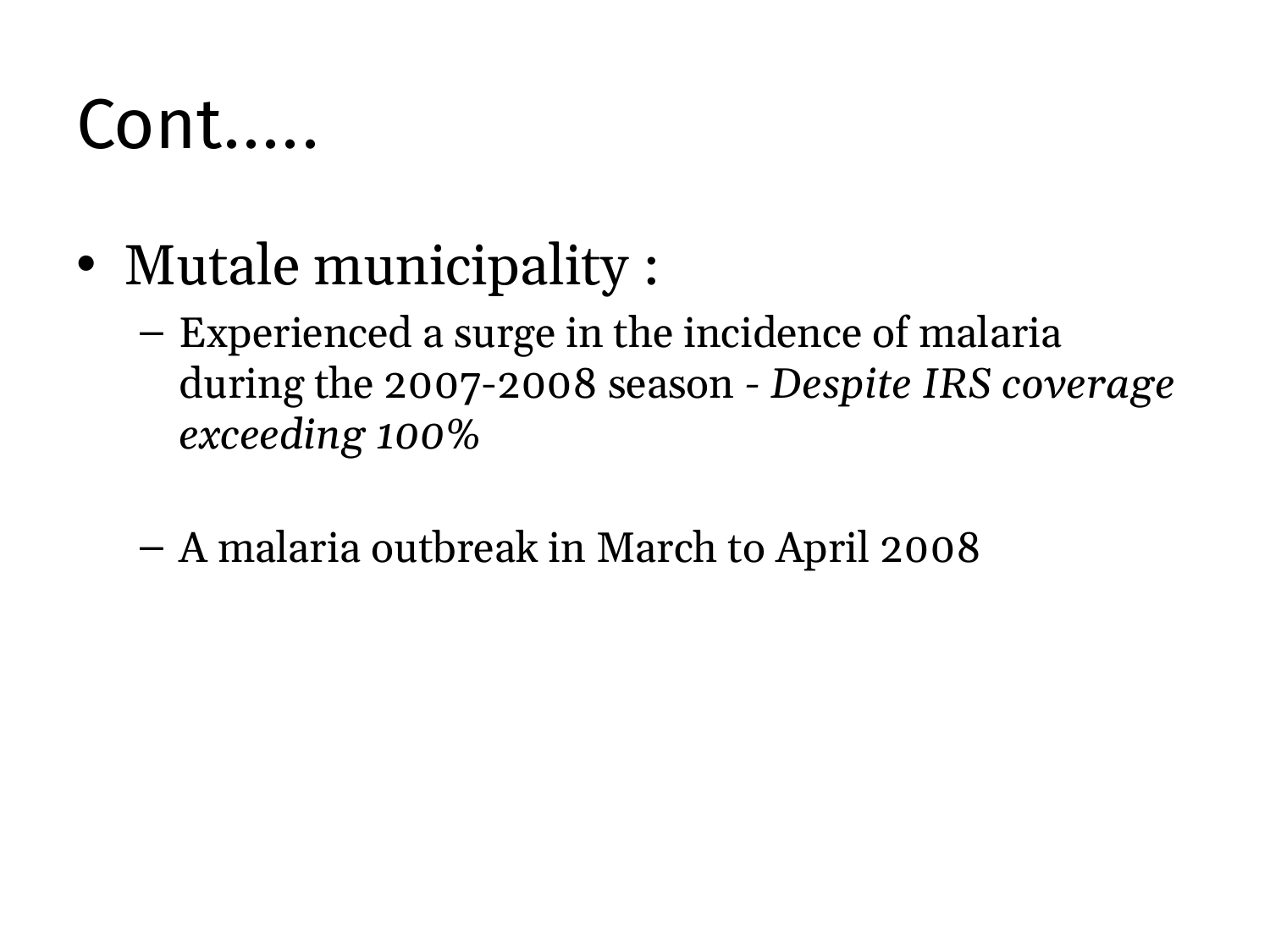

# Cont.....
Mutale municipality :
Experienced a surge in the incidence of malaria during the 2007-2008 season - Despite IRS coverage exceeding 100%

A malaria outbreak in March to April 2008